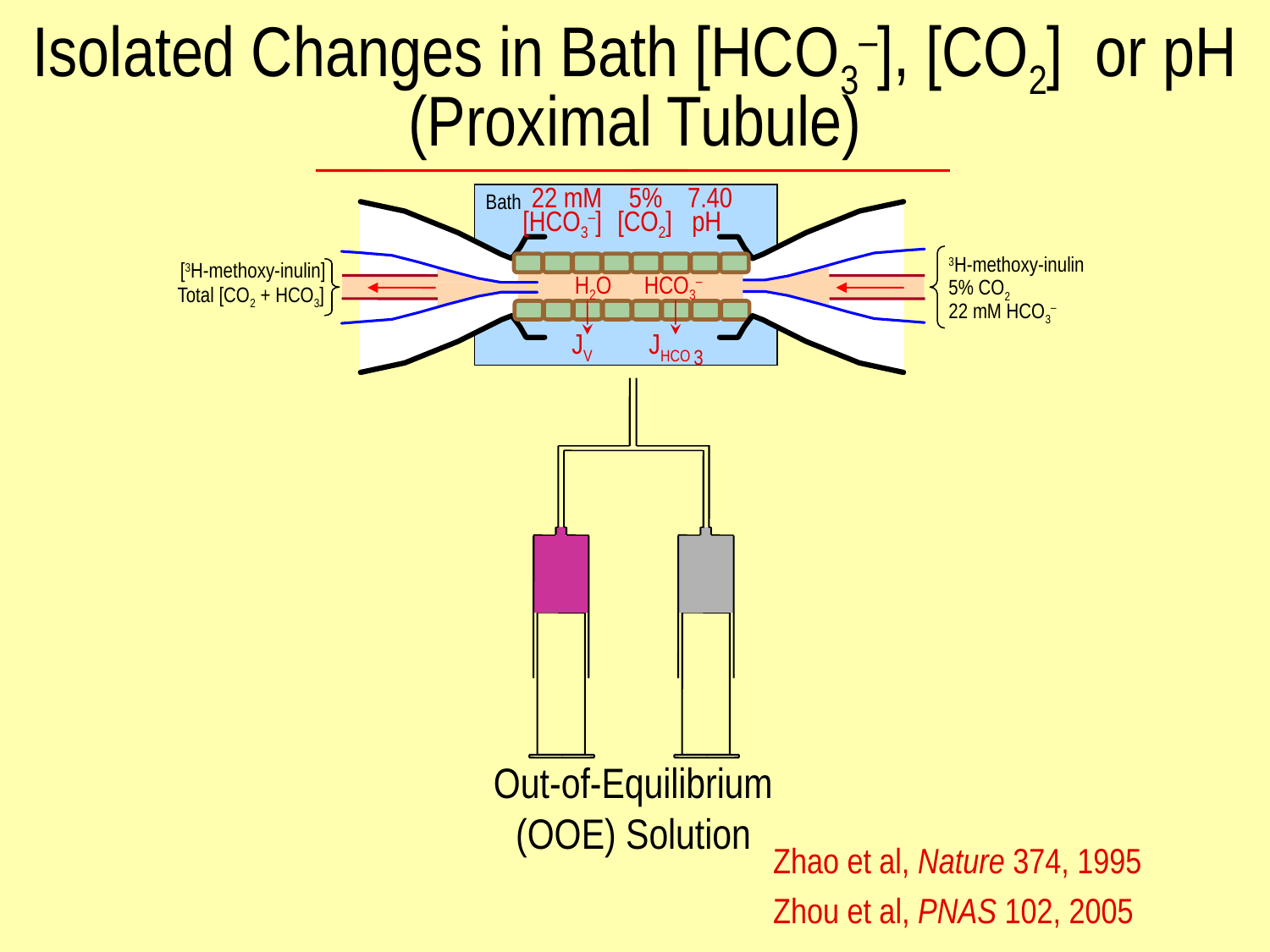

# Isolated Changes in Bath [HCO3–], [CO2]  or pH (Proximal Tubule)

22 mM
5%
7.40
Bath

[HCO3–]
[CO2]
pH
3H-methoxy-inulin

22 mM HCO3–
5% CO2
[3H-methoxy-inulin]

Total [CO2 + HCO3]
H2O
HCO3–

JV
JHCO
3

Out-of-Equilibrium (OOE) Solution
Zhao et al, Nature 374, 1995
Zhou et al, PNAS 102, 2005